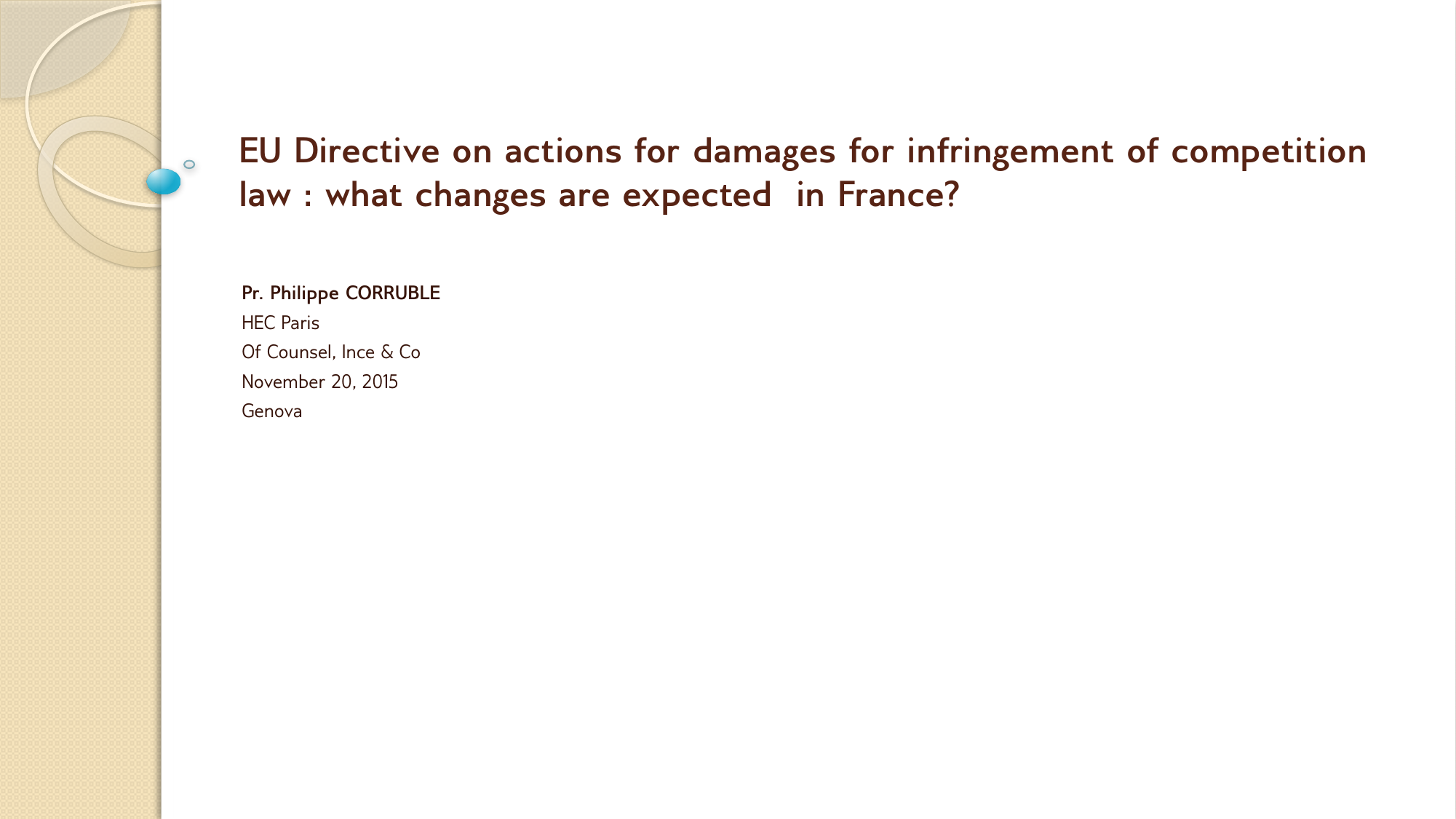

# EU Directive on actions for damages for infringement of competition law : what changes are expected  in France?

Pr. Philippe CORRUBLE
HEC Paris
Of Counsel, Ince & Co
November 20, 2015
Genova